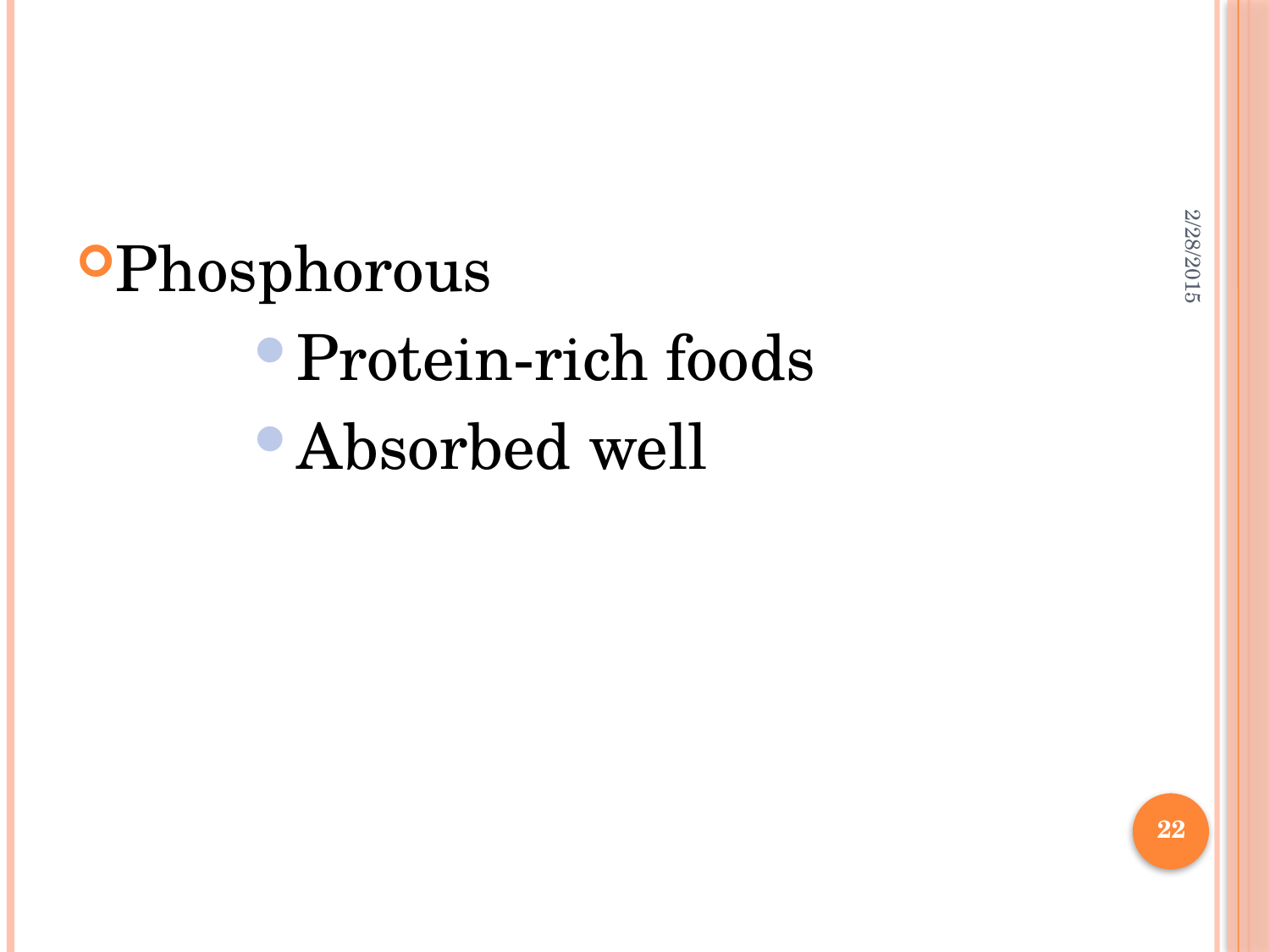

#
2/28/2015
Phosphorous
Protein-rich foods
Absorbed well

22